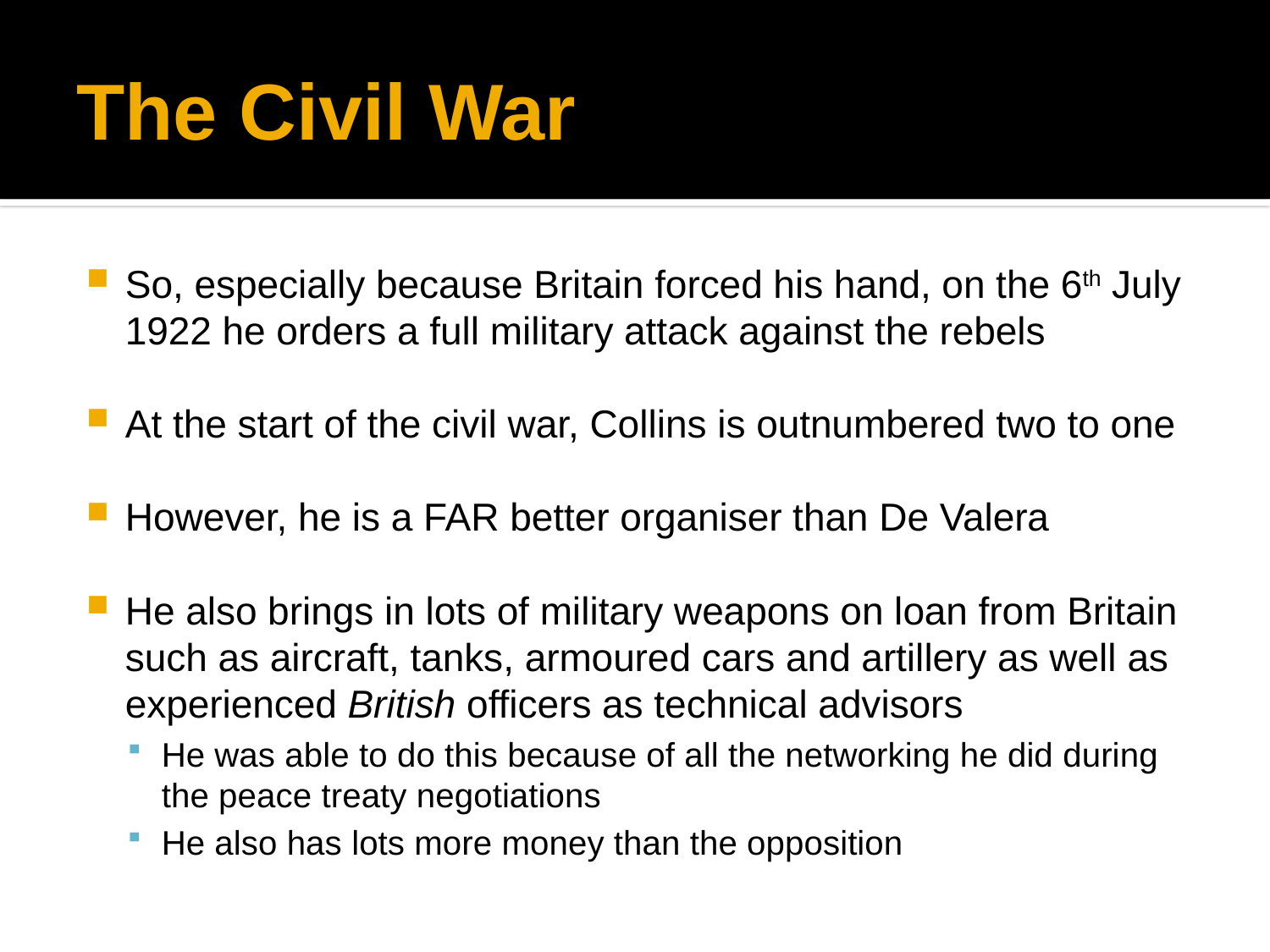

# The Civil War
So, especially because Britain forced his hand, on the 6th July 1922 he orders a full military attack against the rebels

At the start of the civil war, Collins is outnumbered two to one

However, he is a FAR better organiser than De Valera

He also brings in lots of military weapons on loan from Britain such as aircraft, tanks, armoured cars and artillery as well as experienced British officers as technical advisors
He was able to do this because of all the networking he did during the peace treaty negotiations
He also has lots more money than the opposition